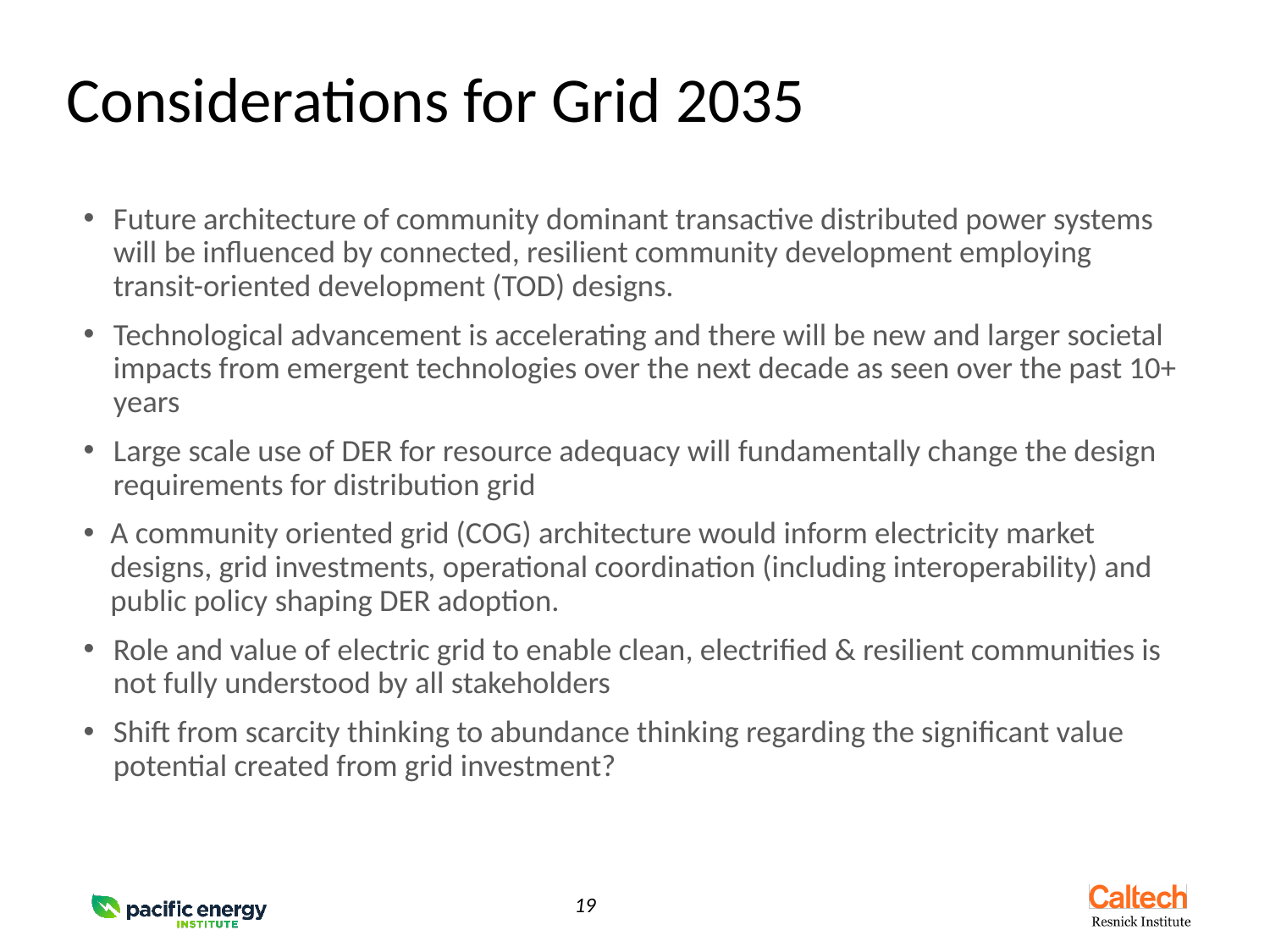

# Considerations for Grid 2035
Future architecture of community dominant transactive distributed power systems will be influenced by connected, resilient community development employing transit-oriented development (TOD) designs.
Technological advancement is accelerating and there will be new and larger societal impacts from emergent technologies over the next decade as seen over the past 10+ years
Large scale use of DER for resource adequacy will fundamentally change the design requirements for distribution grid
A community oriented grid (COG) architecture would inform electricity market designs, grid investments, operational coordination (including interoperability) and public policy shaping DER adoption.
Role and value of electric grid to enable clean, electrified & resilient communities is not fully understood by all stakeholders
Shift from scarcity thinking to abundance thinking regarding the significant value potential created from grid investment?